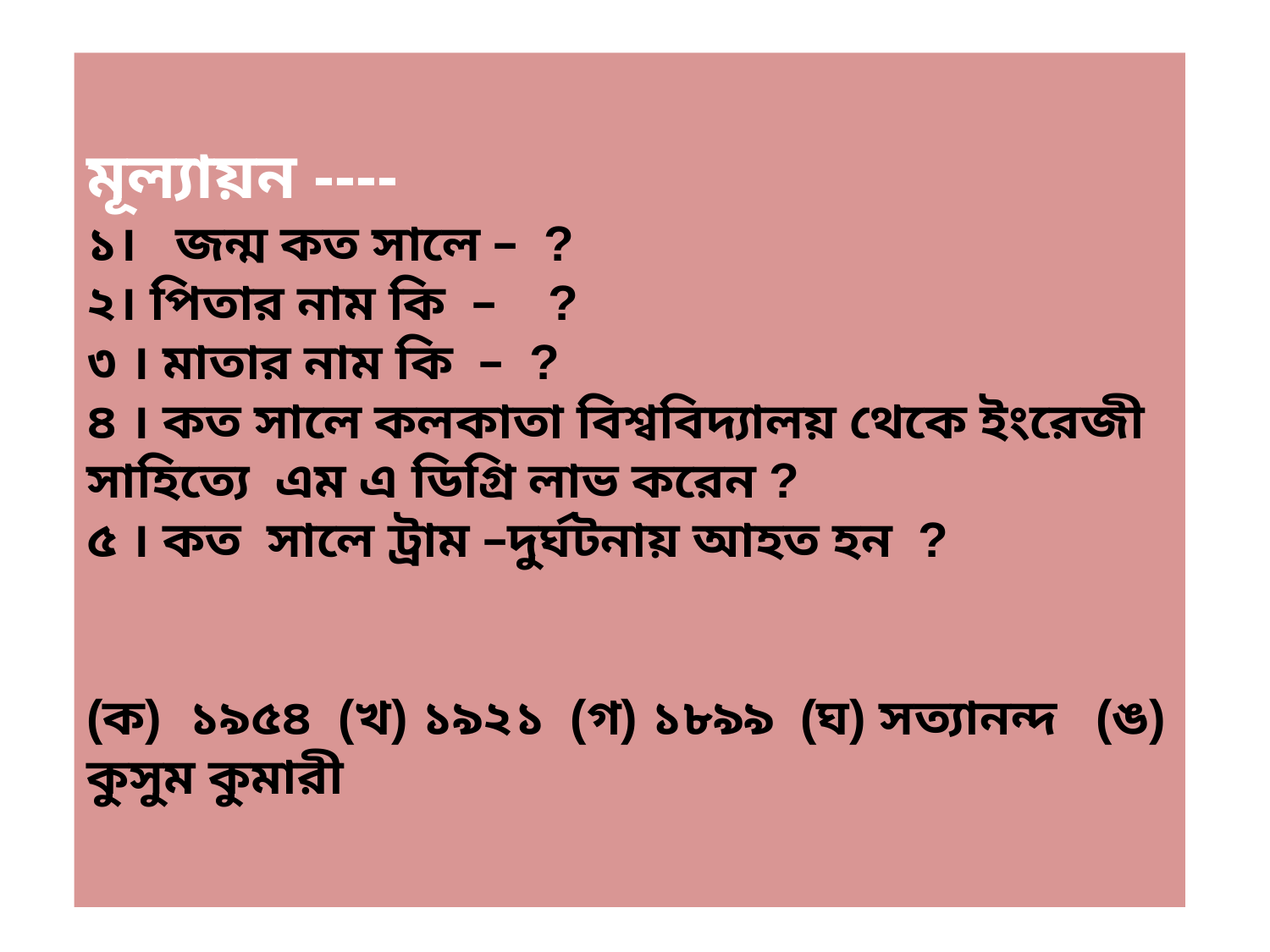

মূল্যায়ন ----
১।   জন্ম কত সালে –  ?
২। পিতার নাম কি  –    ?
৩ । মাতার নাম কি  –  ?
৪ । কত সালে কলকাতা বিশ্ববিদ্যালয় থেকে ইংরেজী সাহিত্যে  এম এ ডিগ্রি লাভ করেন ?
৫ । কত  সালে ট্রাম –দুর্ঘটনায় আহত হন  ?

(ক)  ১৯৫৪  (খ) ১৯২১  (গ) ১৮৯৯  (ঘ) সত্যানন্দ   (ঙ) কুসুম কুমারী